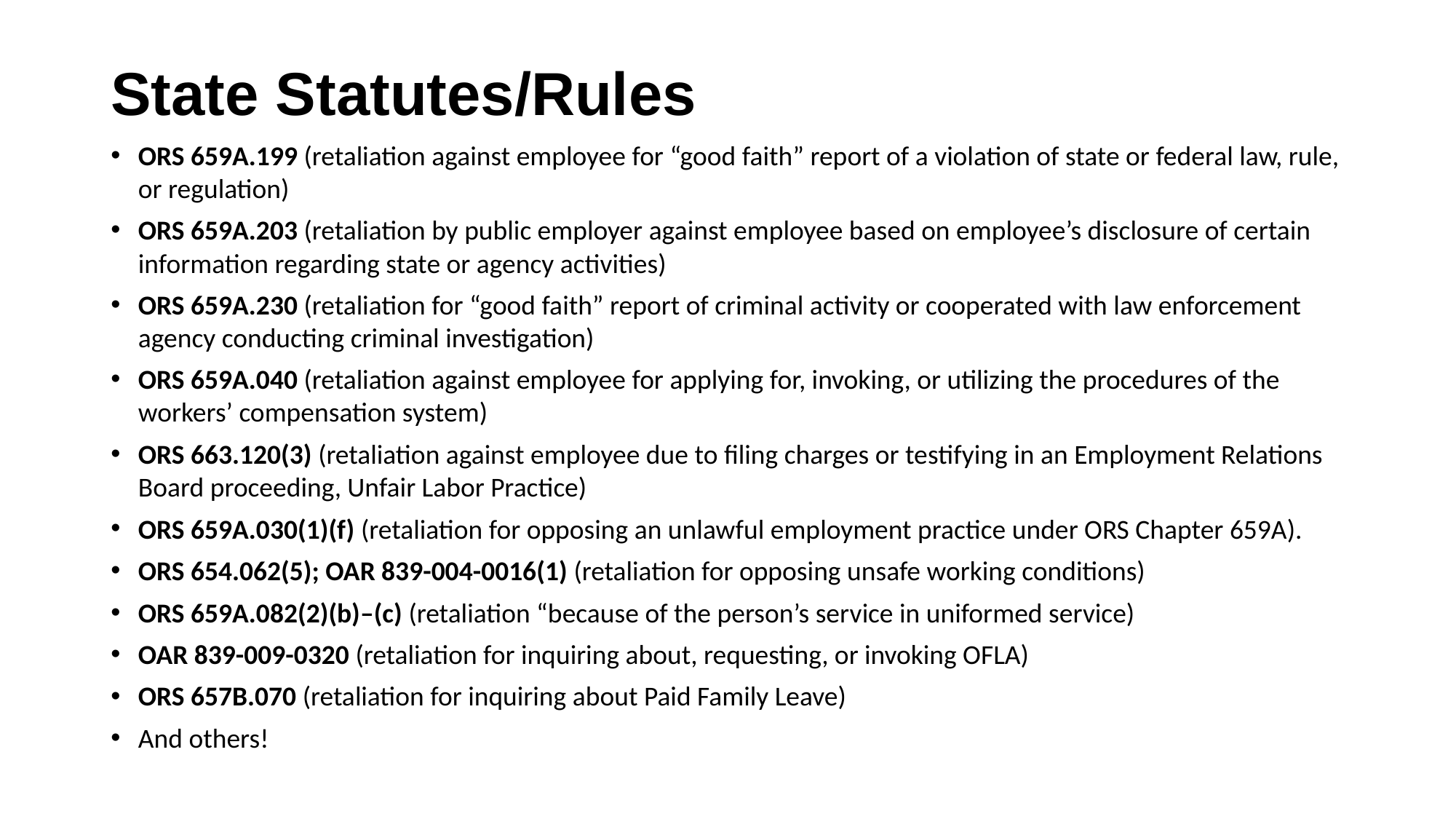

# State Statutes/Rules
ORS 659A.199 (retaliation against employee for “good faith” report of a violation of state or federal law, rule, or regulation)
ORS 659A.203 (retaliation by public employer against employee based on employee’s disclosure of certain information regarding state or agency activities)
ORS 659A.230 (retaliation for “good faith” report of criminal activity or cooperated with law enforcement agency conducting criminal investigation)
ORS 659A.040 (retaliation against employee for applying for, invoking, or utilizing the procedures of the workers’ compensation system)
ORS 663.120(3) (retaliation against employee due to filing charges or testifying in an Employment Relations Board proceeding, Unfair Labor Practice)
ORS 659A.030(1)(f) (retaliation for opposing an unlawful employment practice under ORS Chapter 659A).
ORS 654.062(5); OAR 839-004-0016(1) (retaliation for opposing unsafe working conditions)
ORS 659A.082(2)(b)–(c) (retaliation “because of the person’s service in uniformed service)
OAR 839-009-0320 (retaliation for inquiring about, requesting, or invoking OFLA)
ORS 657B.070 (retaliation for inquiring about Paid Family Leave)
And others!